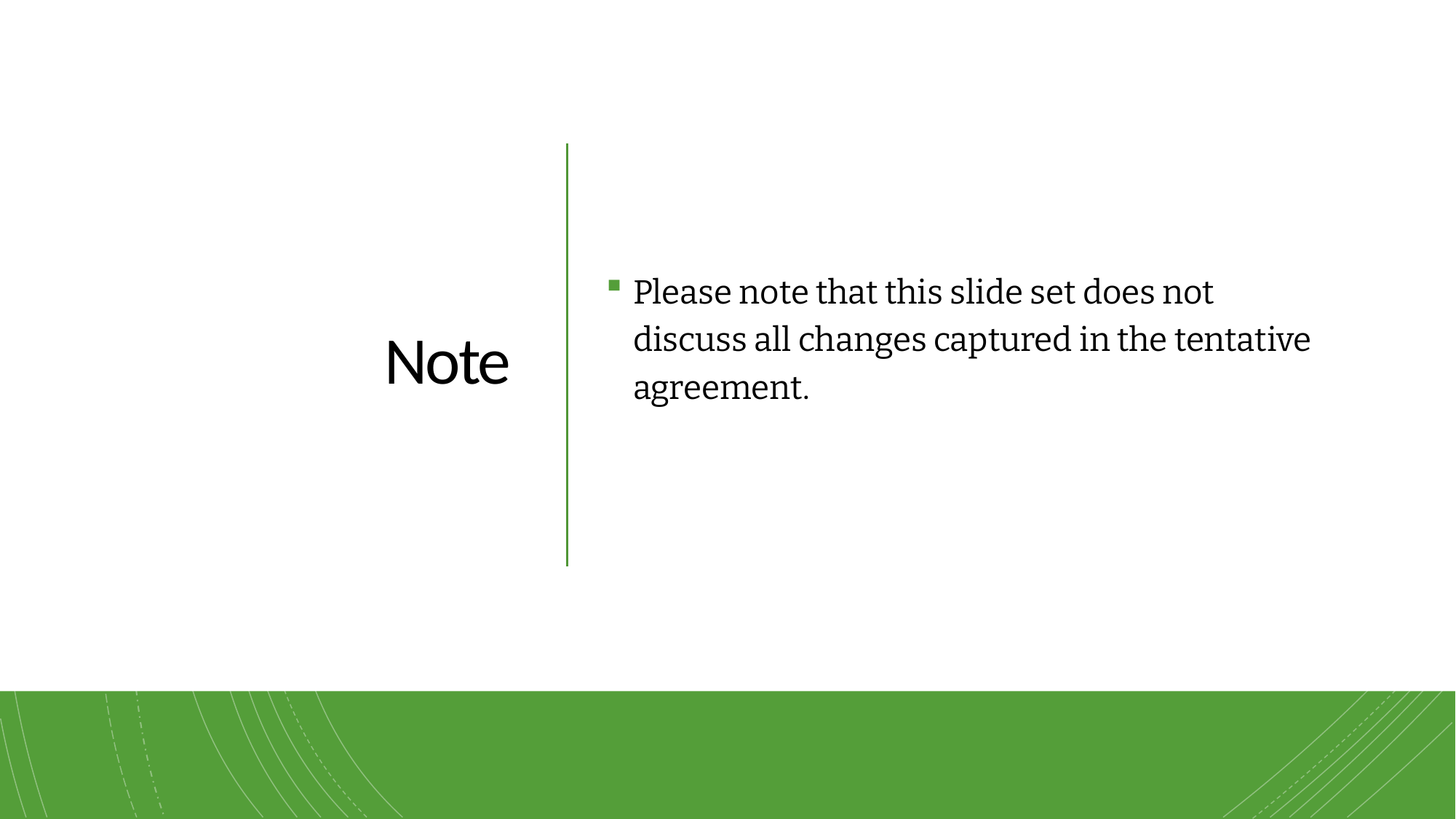

# Note
Please note that this slide set does not discuss all changes captured in the tentative agreement.